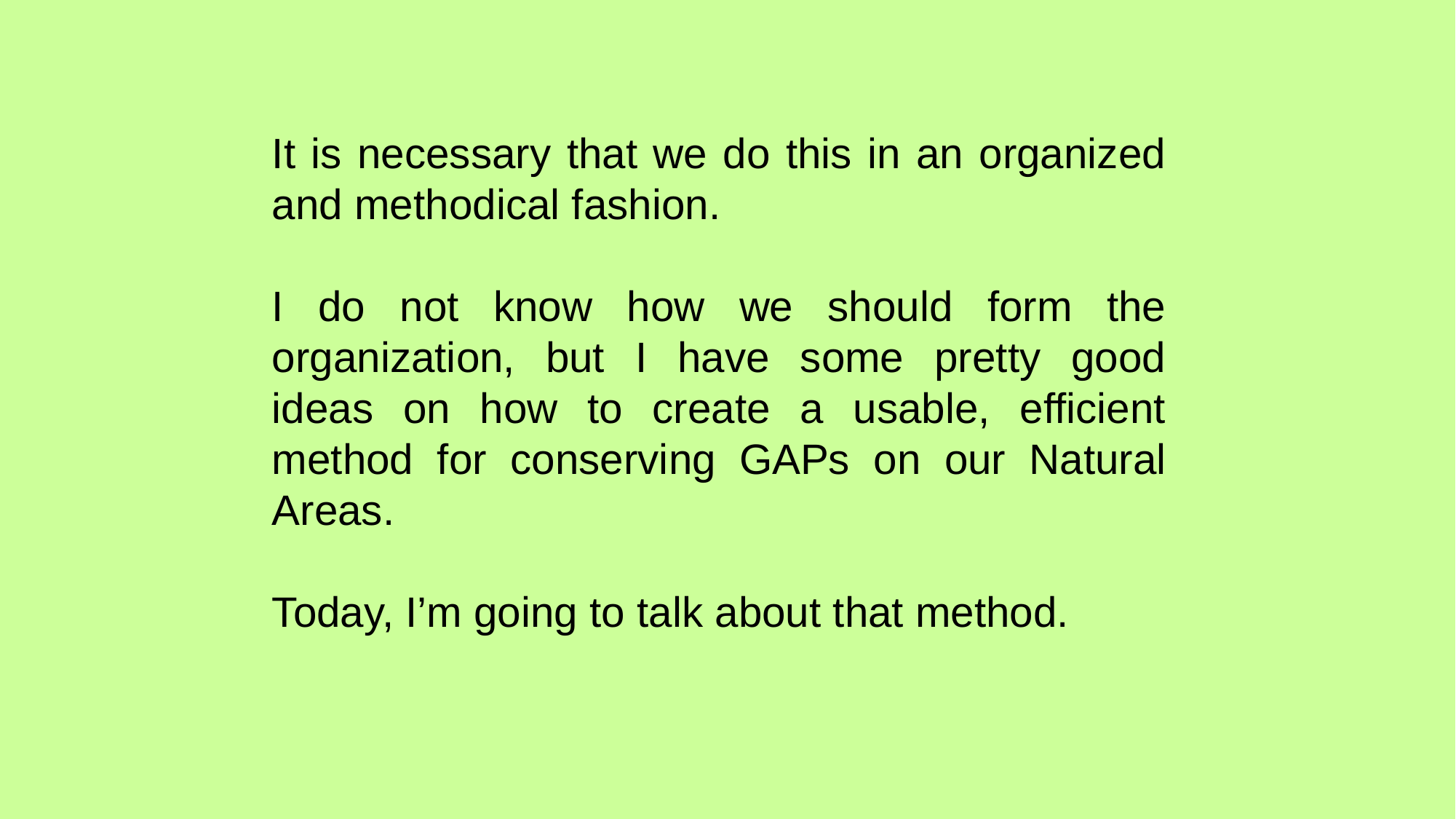

It is necessary that we do this in an organized and methodical fashion.

I do not know how we should form the organization, but I have some pretty good ideas on how to create a usable, efficient method for conserving GAPs on our Natural Areas.

Today, I’m going to talk about that method.